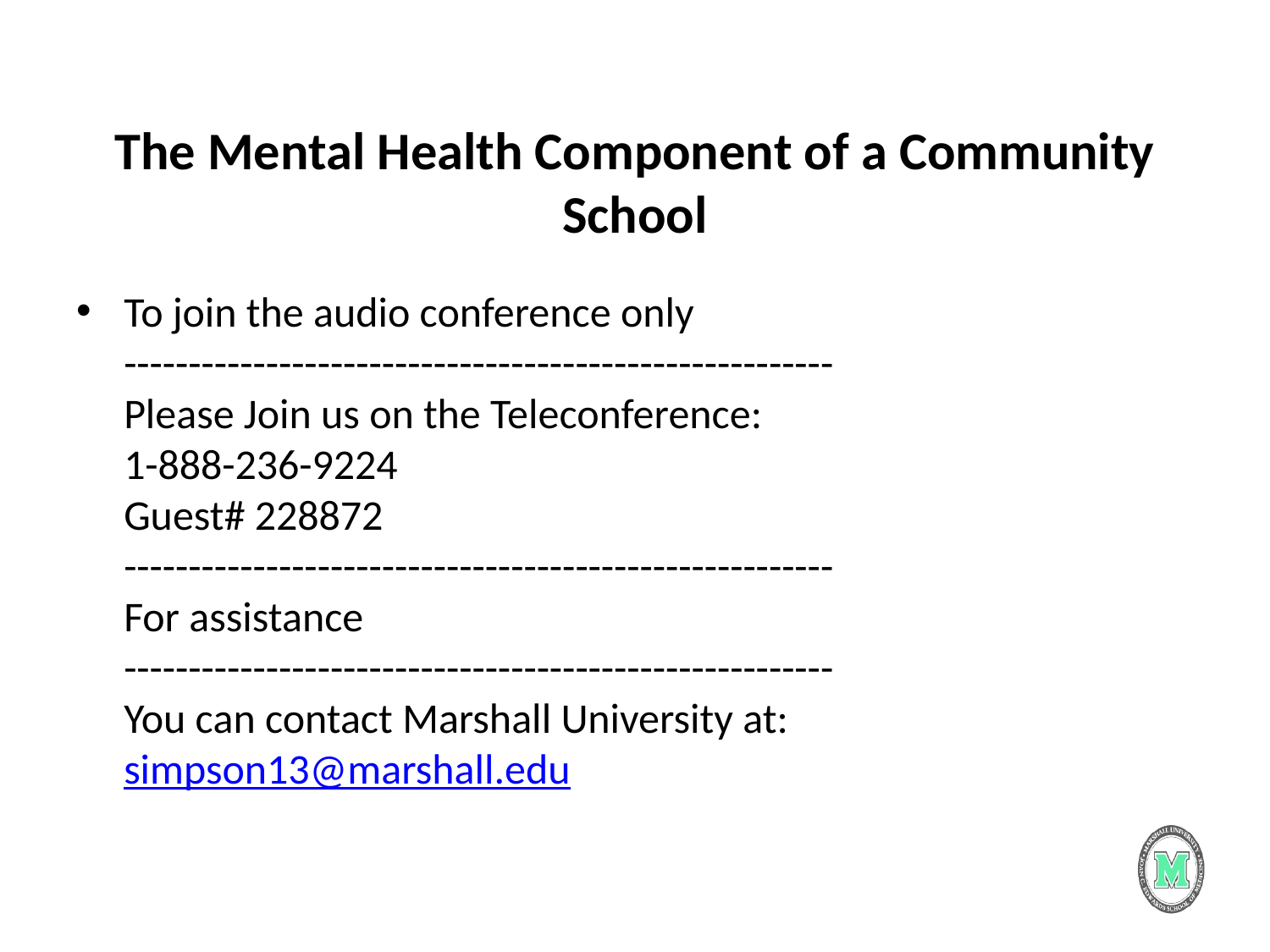

# The Mental Health Component of a Community School
To join the audio conference only
-------------------------------------------------------
Please Join us on the Teleconference:
1-888-236-9224
Guest# 228872
-------------------------------------------------------
For assistance
-------------------------------------------------------
You can contact Marshall University at:
simpson13@marshall.edu